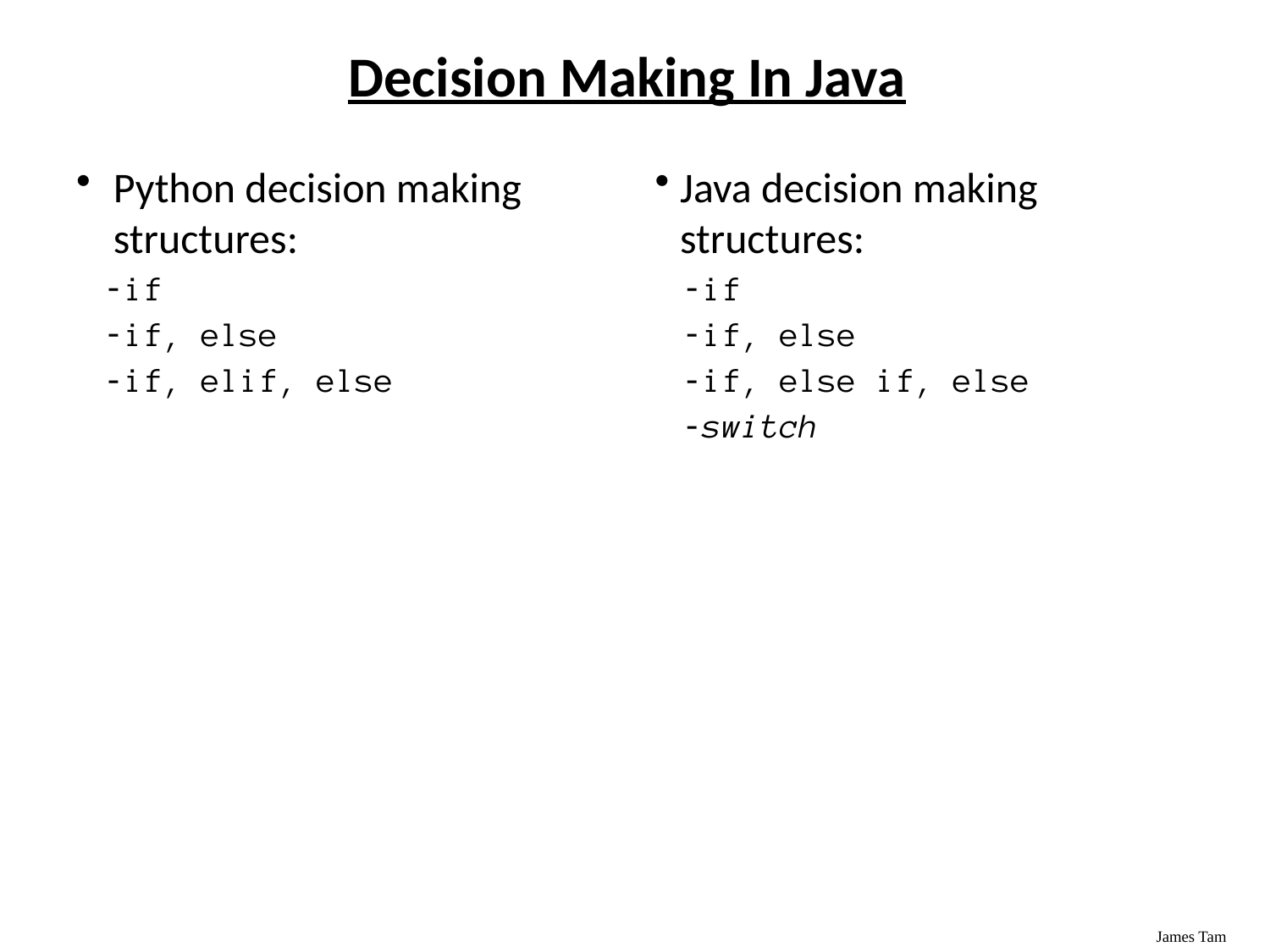

# Decision Making In Java
Python decision making structures:
if
if, else
if, elif, else

Java decision making structures:
if
if, else
if, else if, else
switch